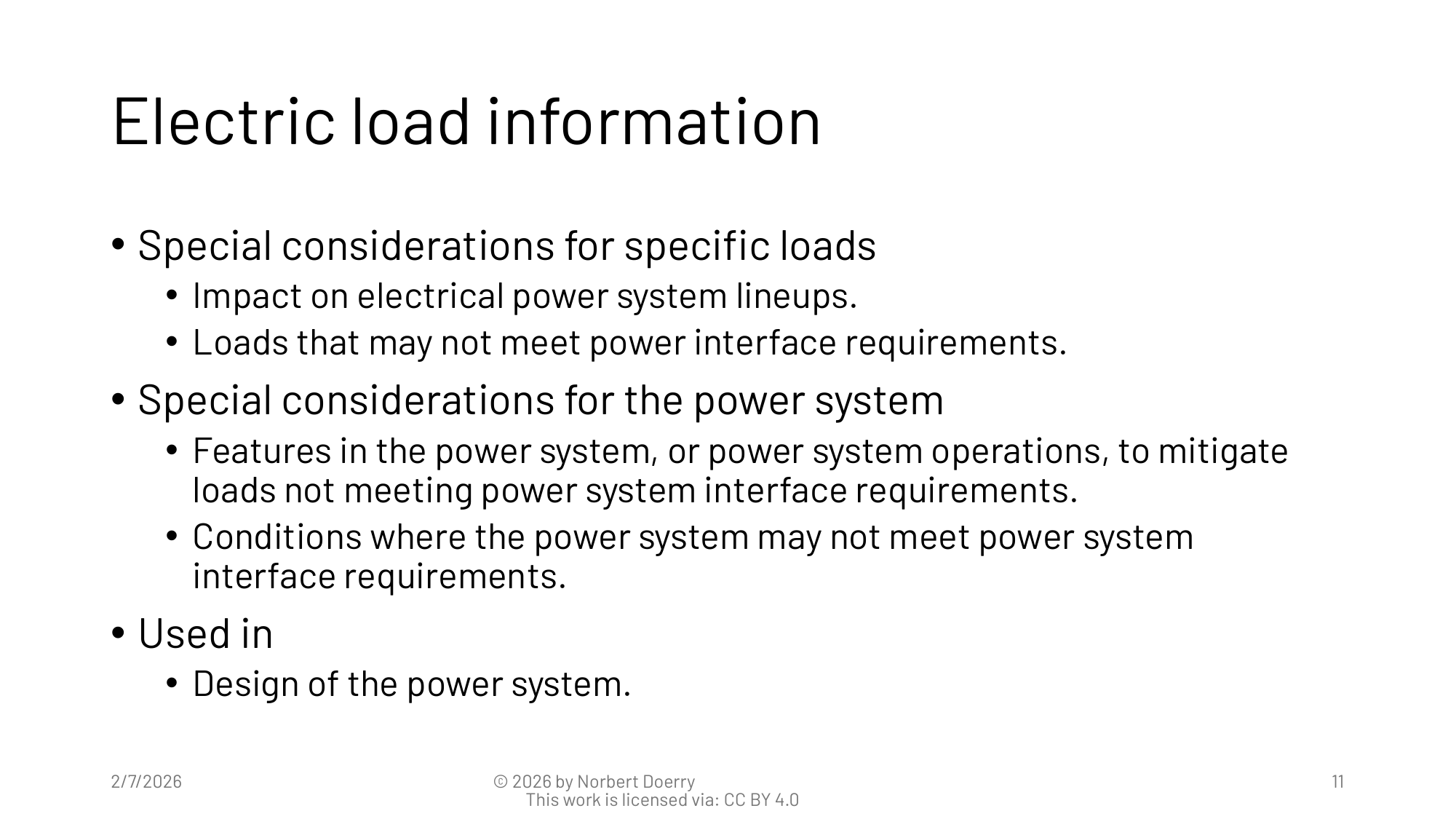

# Electric load information
Special considerations for specific loads
Impact on electrical power system lineups.
Loads that may not meet power interface requirements.
Special considerations for the power system
Features in the power system, or power system operations, to mitigate loads not meeting power system interface requirements.
Conditions where the power system may not meet power system interface requirements.
Used in
Design of the power system.
2/7/2026
© 2026 by Norbert Doerry                                                                                  This work is licensed via: CC BY 4.0
11